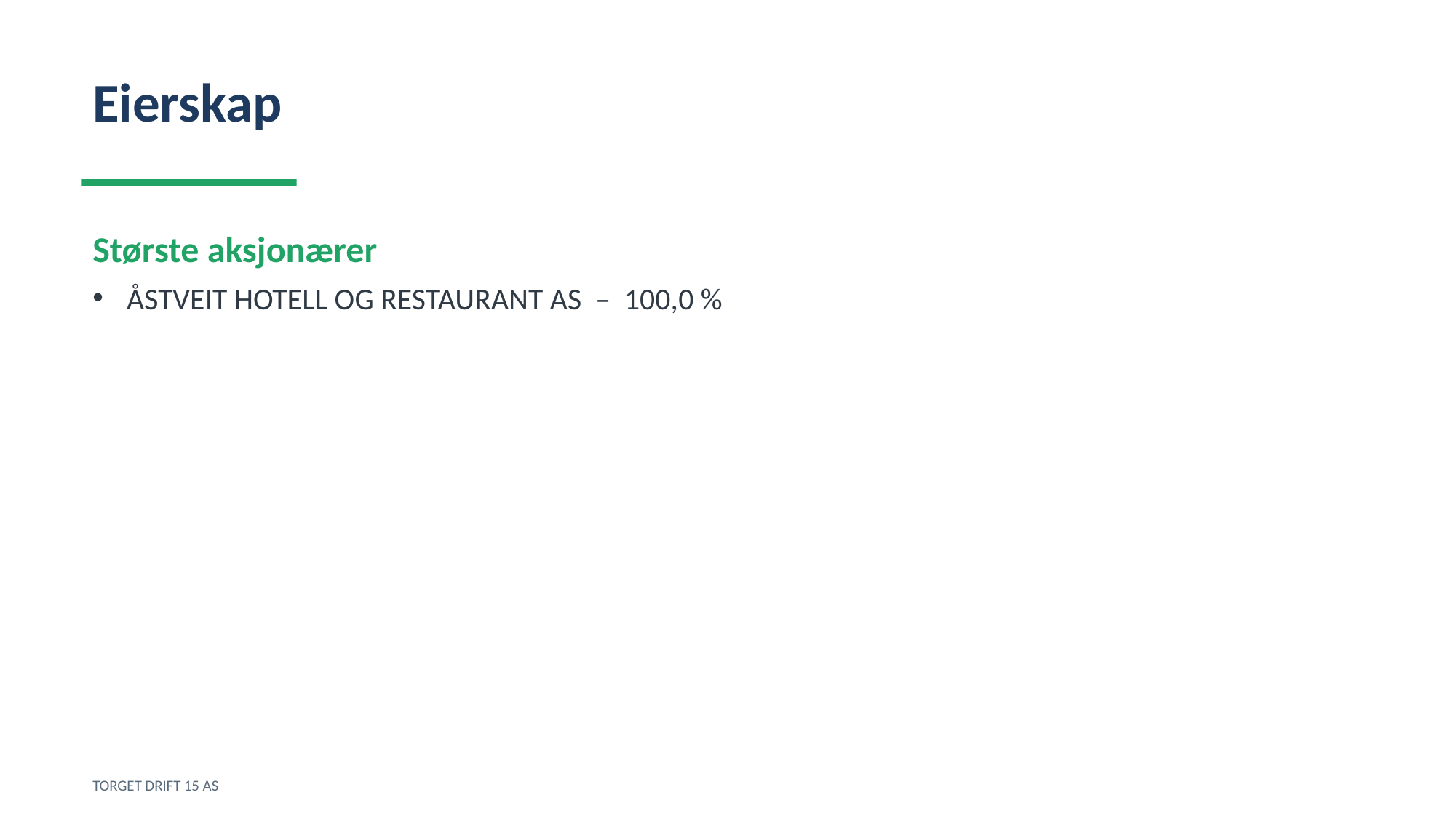

Eierskap

Største aksjonærer
ÅSTVEIT HOTELL OG RESTAURANT AS  –  100,0 %
TORGET DRIFT 15 AS